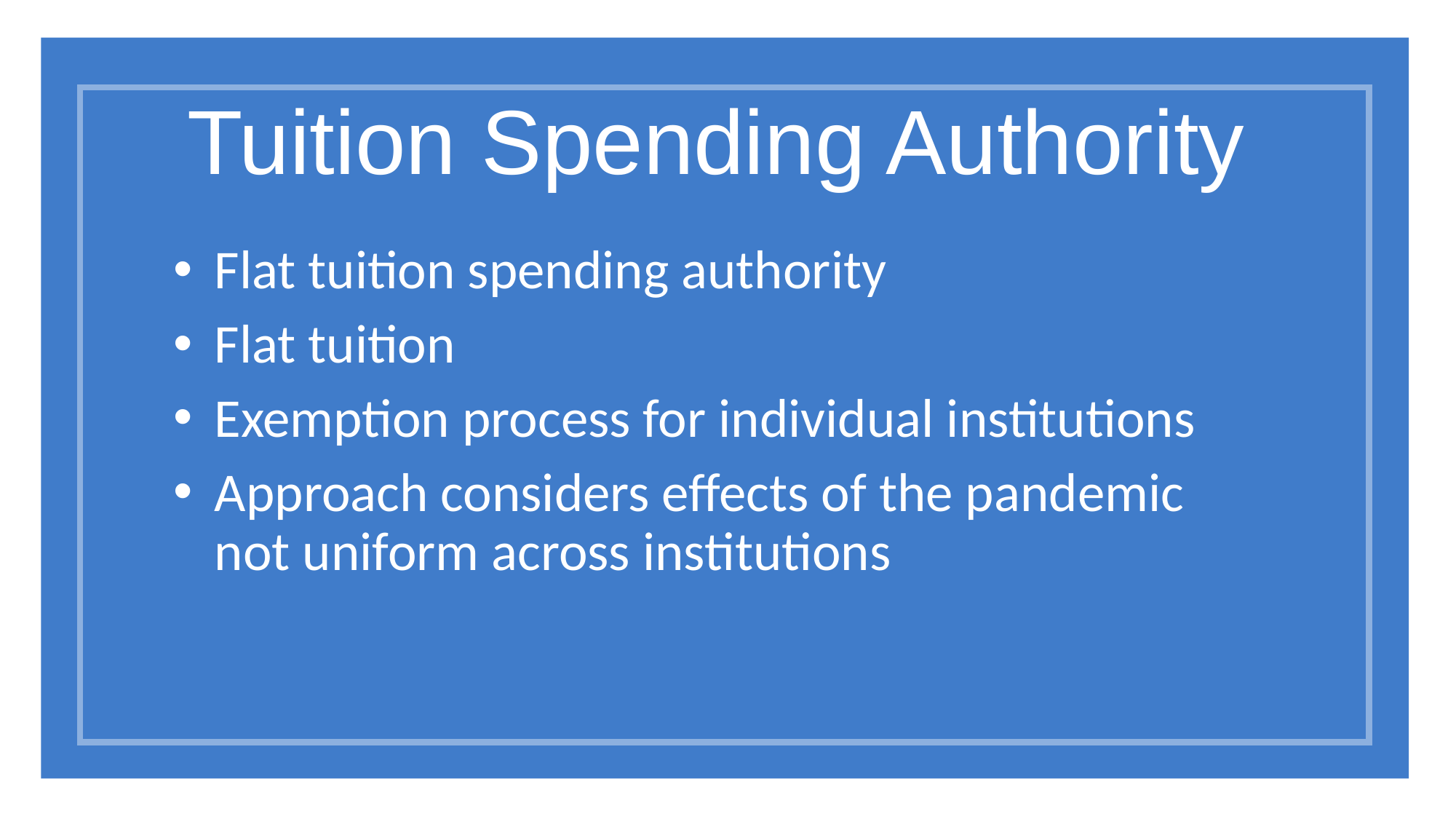

# Tuition Spending Authority
Flat tuition spending authority
Flat tuition
Exemption process for individual institutions
Approach considers effects of the pandemic not uniform across institutions